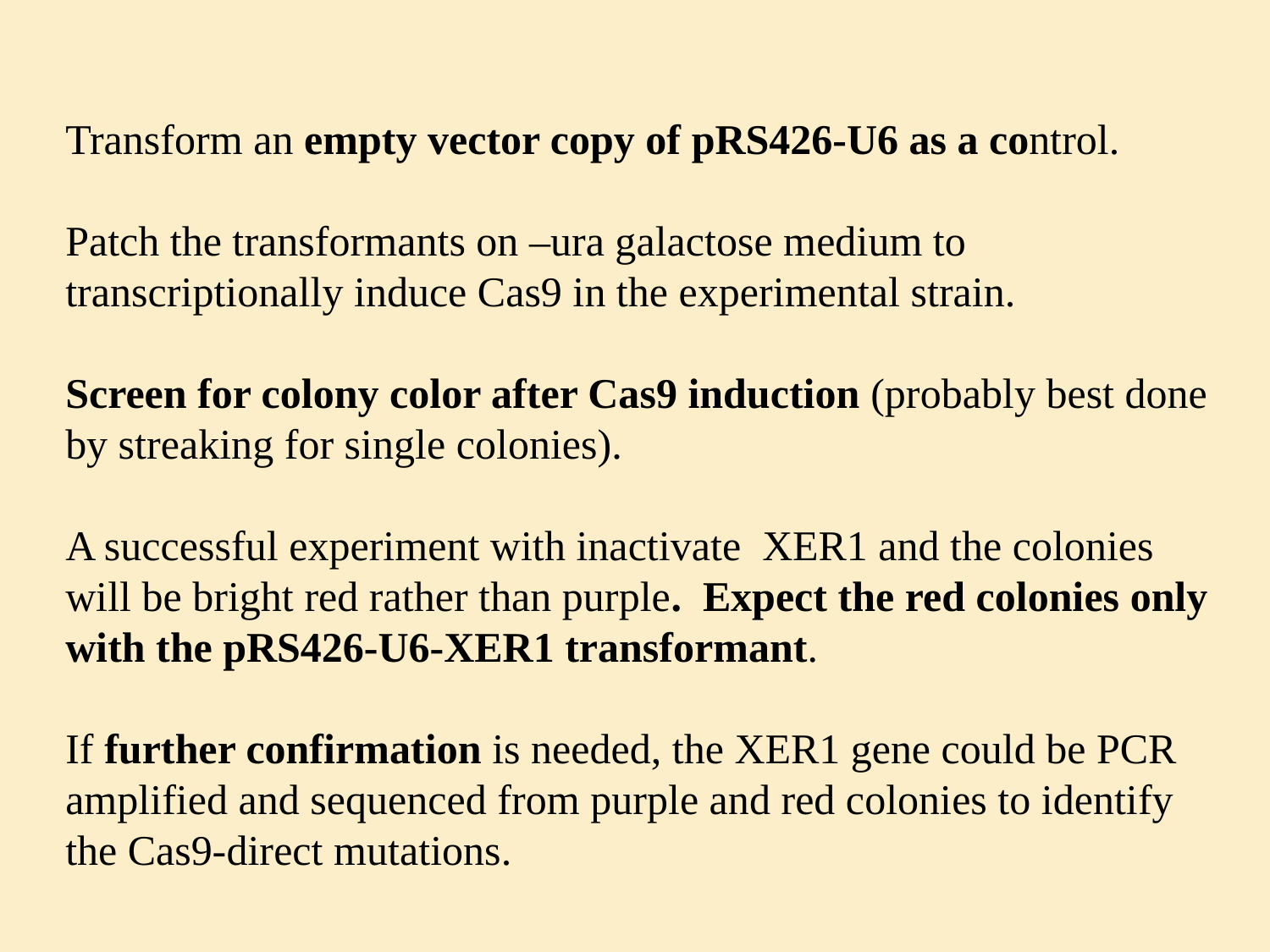

Transform an empty vector copy of pRS426-U6 as a control.

Patch the transformants on –ura galactose medium to transcriptionally induce Cas9 in the experimental strain.

Screen for colony color after Cas9 induction (probably best done by streaking for single colonies).

A successful experiment with inactivate  XER1 and the colonies will be bright red rather than purple.  Expect the red colonies only with the pRS426-U6-XER1 transformant.

If further confirmation is needed, the XER1 gene could be PCR amplified and sequenced from purple and red colonies to identify the Cas9-direct mutations.